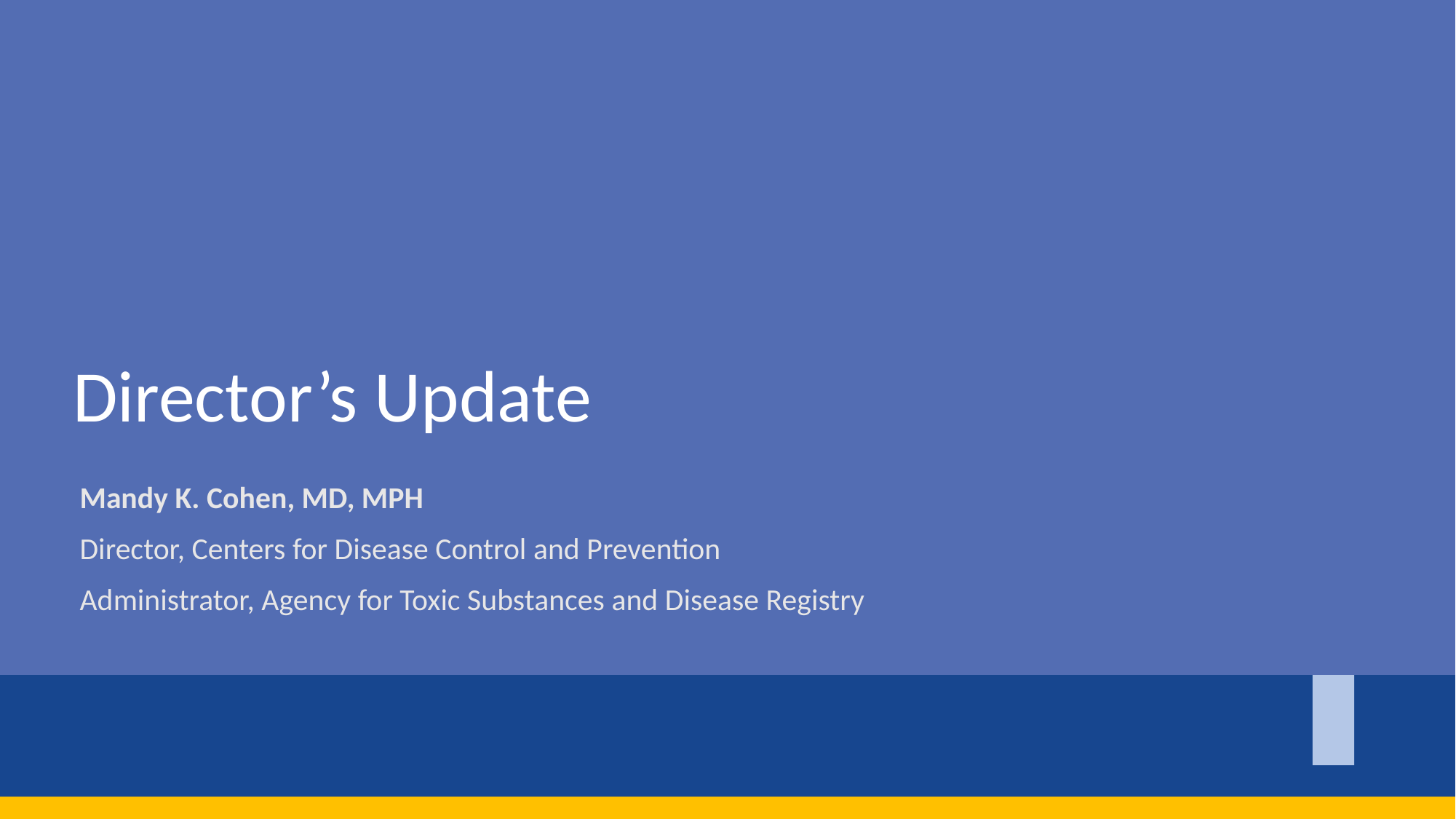

Director’s Update
Mandy K. Cohen, MD, MPH
Director, Centers for Disease Control and Prevention
Administrator, Agency for Toxic Substances and Disease Registry